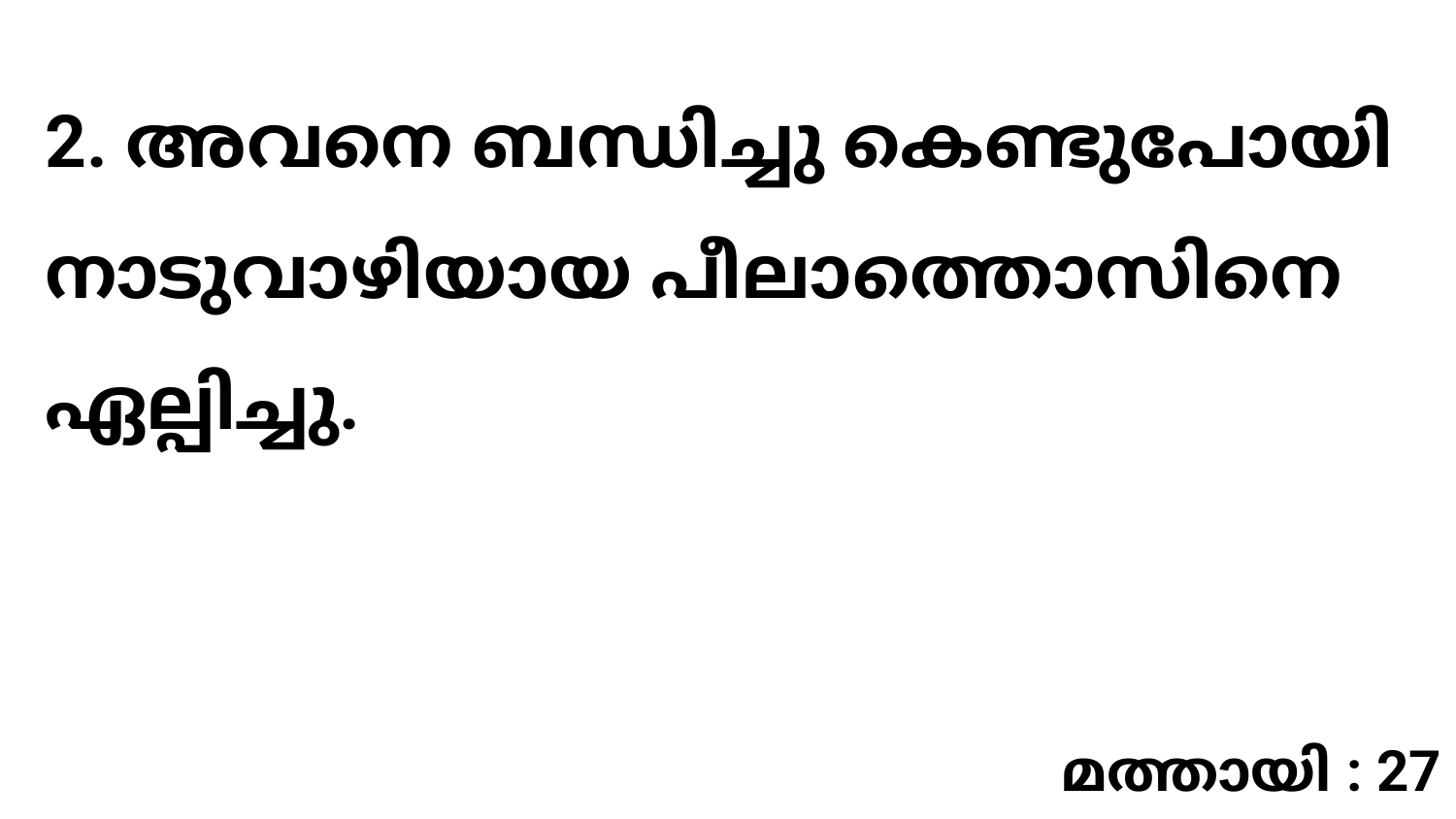

2. അവനെ ബന്ധിച്ചു കെണ്ടുപോയി നാടുവാഴിയായ പീലാത്തൊസിനെ ഏല്പിച്ചു.
മത്തായി : 27